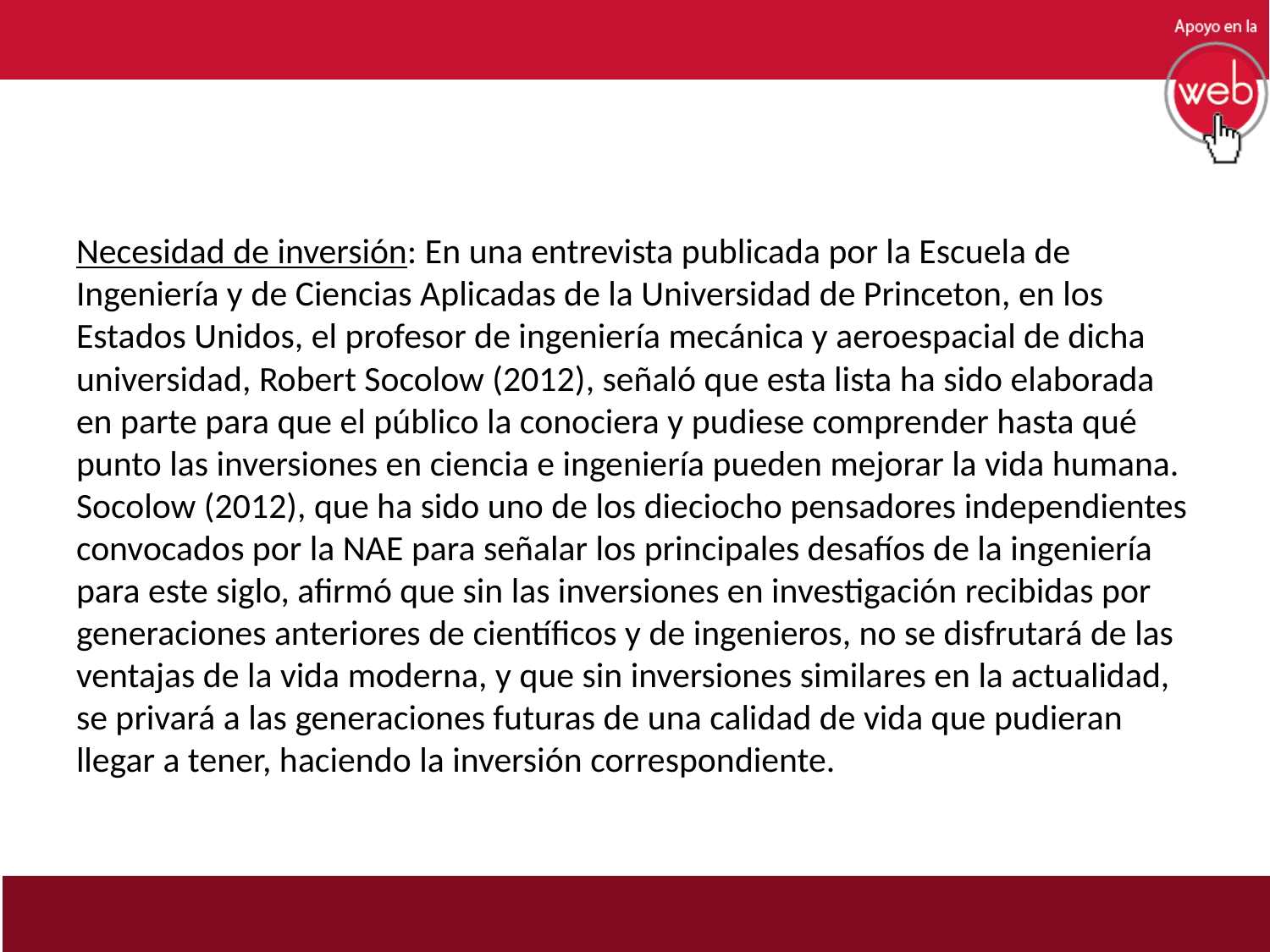

Necesidad de inversión: En una entrevista publicada por la Escuela de Ingeniería y de Ciencias Aplicadas de la Universidad de Princeton, en los Estados Unidos, el profesor de ingeniería mecánica y aeroespacial de dicha universidad, Robert Socolow (2012), señaló que esta lista ha sido elaborada en parte para que el público la conociera y pudiese comprender hasta qué punto las inversiones en ciencia e ingeniería pueden mejorar la vida humana. Socolow (2012), que ha sido uno de los dieciocho pensadores independientes convocados por la NAE para señalar los principales desafíos de la ingeniería para este siglo, afirmó que sin las inversiones en investigación recibidas por generaciones anteriores de científicos y de ingenieros, no se disfrutará de las ventajas de la vida moderna, y que sin inversiones similares en la actualidad, se privará a las generaciones futuras de una calidad de vida que pudieran llegar a tener, haciendo la inversión correspondiente.